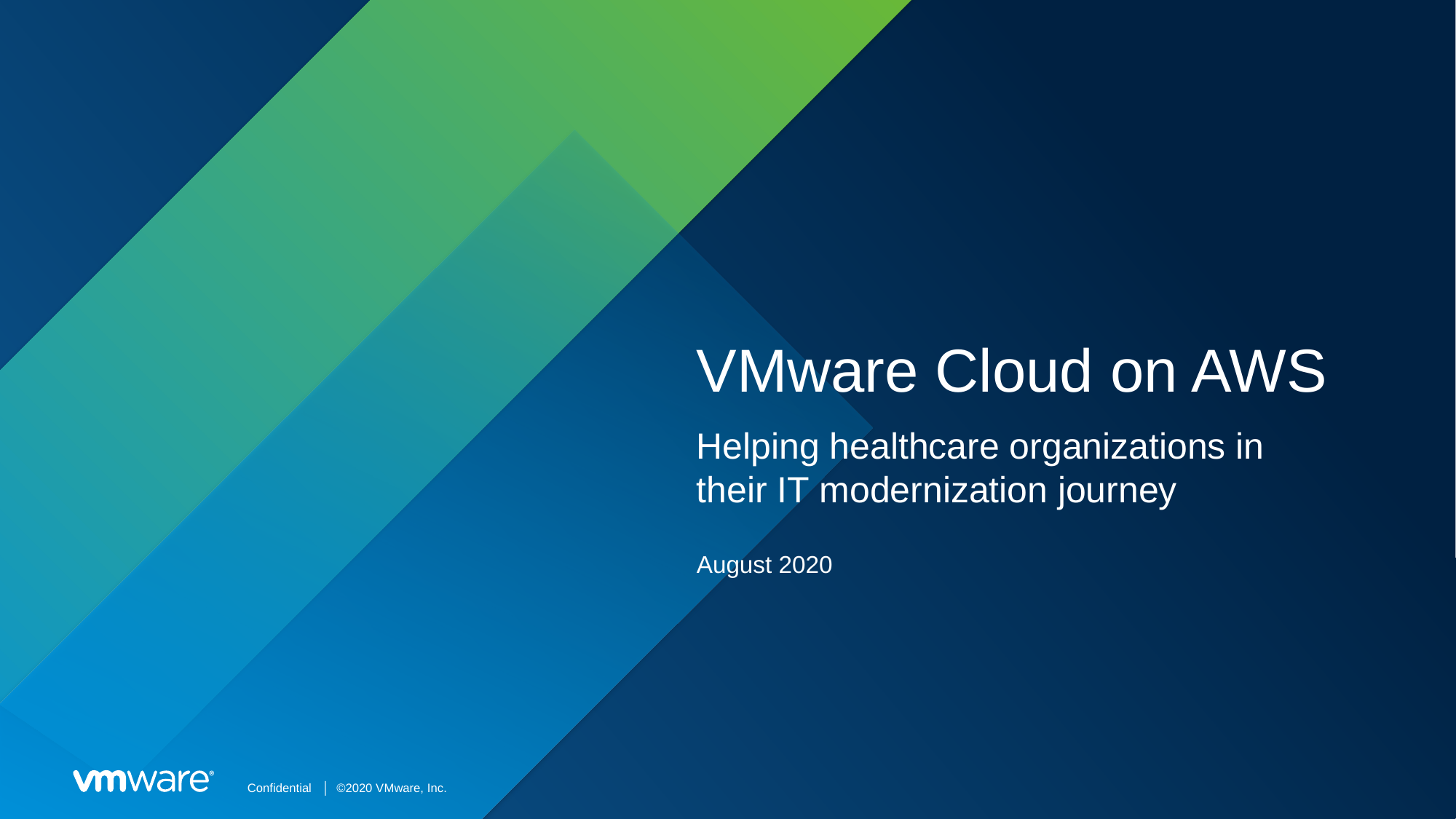

# VMware Cloud on AWS
Helping healthcare organizations in their IT modernization journey
August 2020